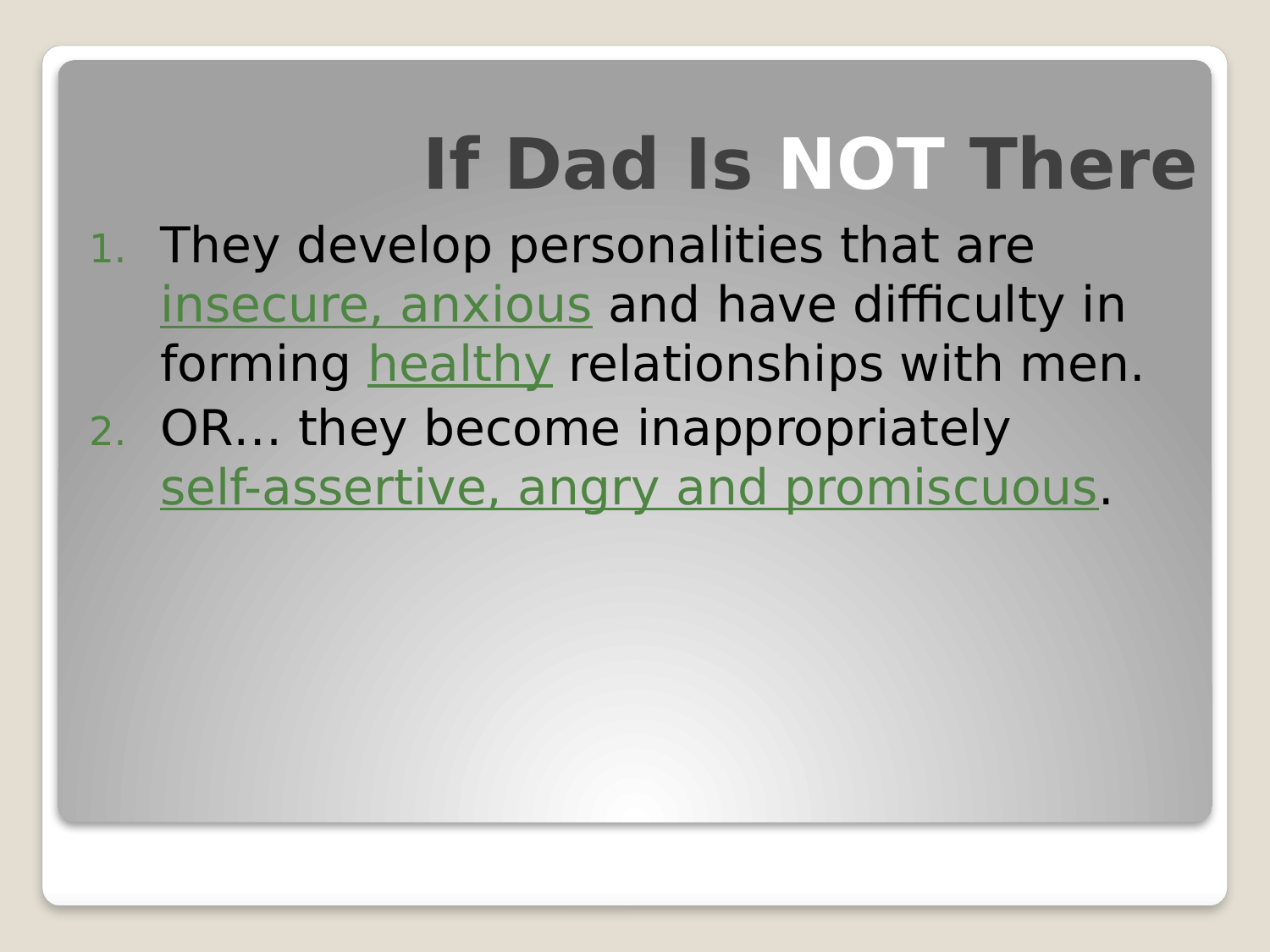

# If Dad Is NOT There
They develop personalities that are insecure, anxious and have difficulty in forming healthy relationships with men.
OR… they become inappropriately     self-assertive, angry and promiscuous.